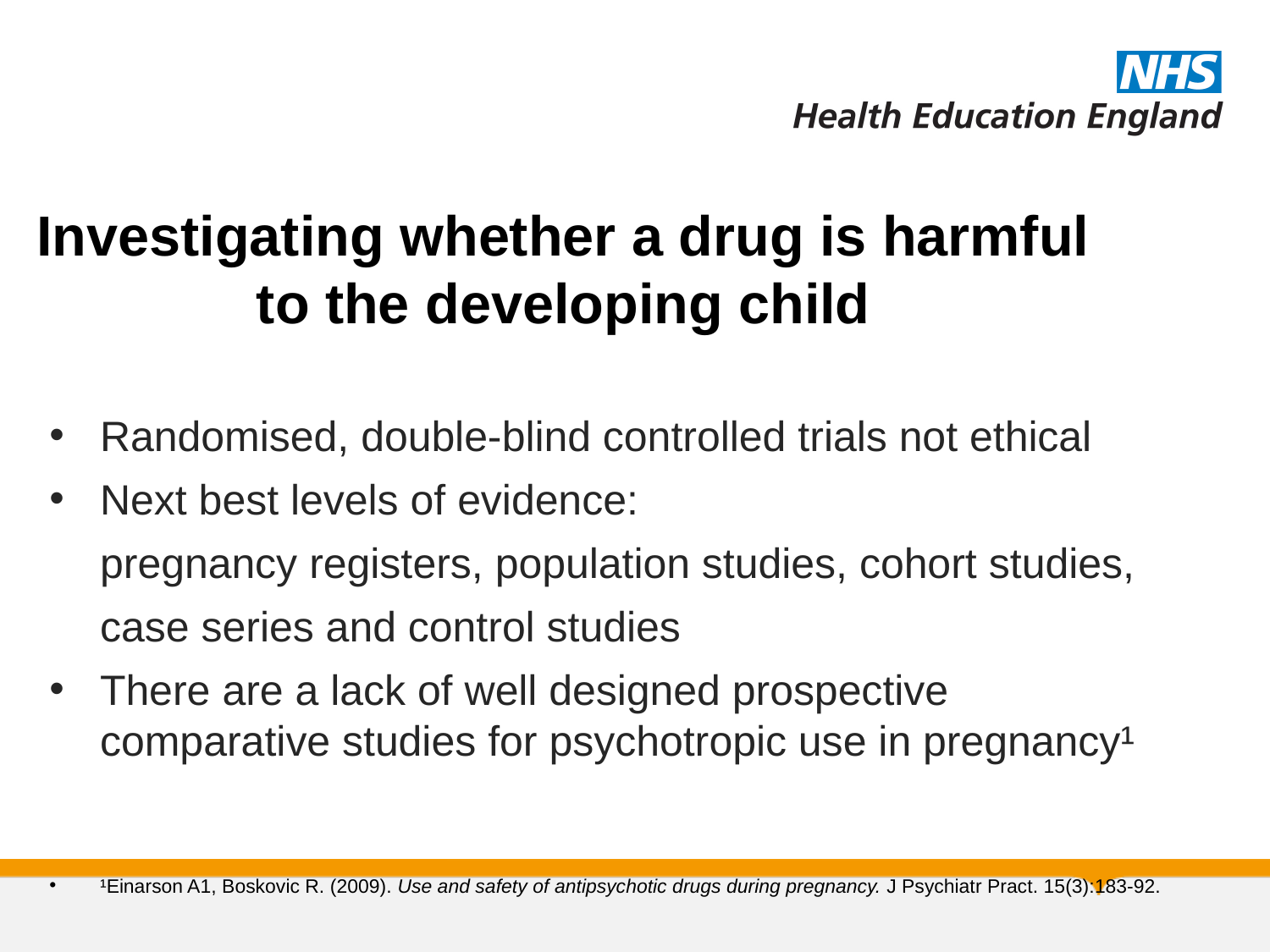

# Investigating whether a drug is harmful to the developing child
Randomised, double-blind controlled trials not ethical
Next best levels of evidence:
	pregnancy registers, population studies, cohort studies,
	case series and control studies
There are a lack of well designed prospective comparative studies for psychotropic use in pregnancy¹

¹Einarson A1, Boskovic R. (2009). Use and safety of antipsychotic drugs during pregnancy. J Psychiatr Pract. 15(3):183-92.